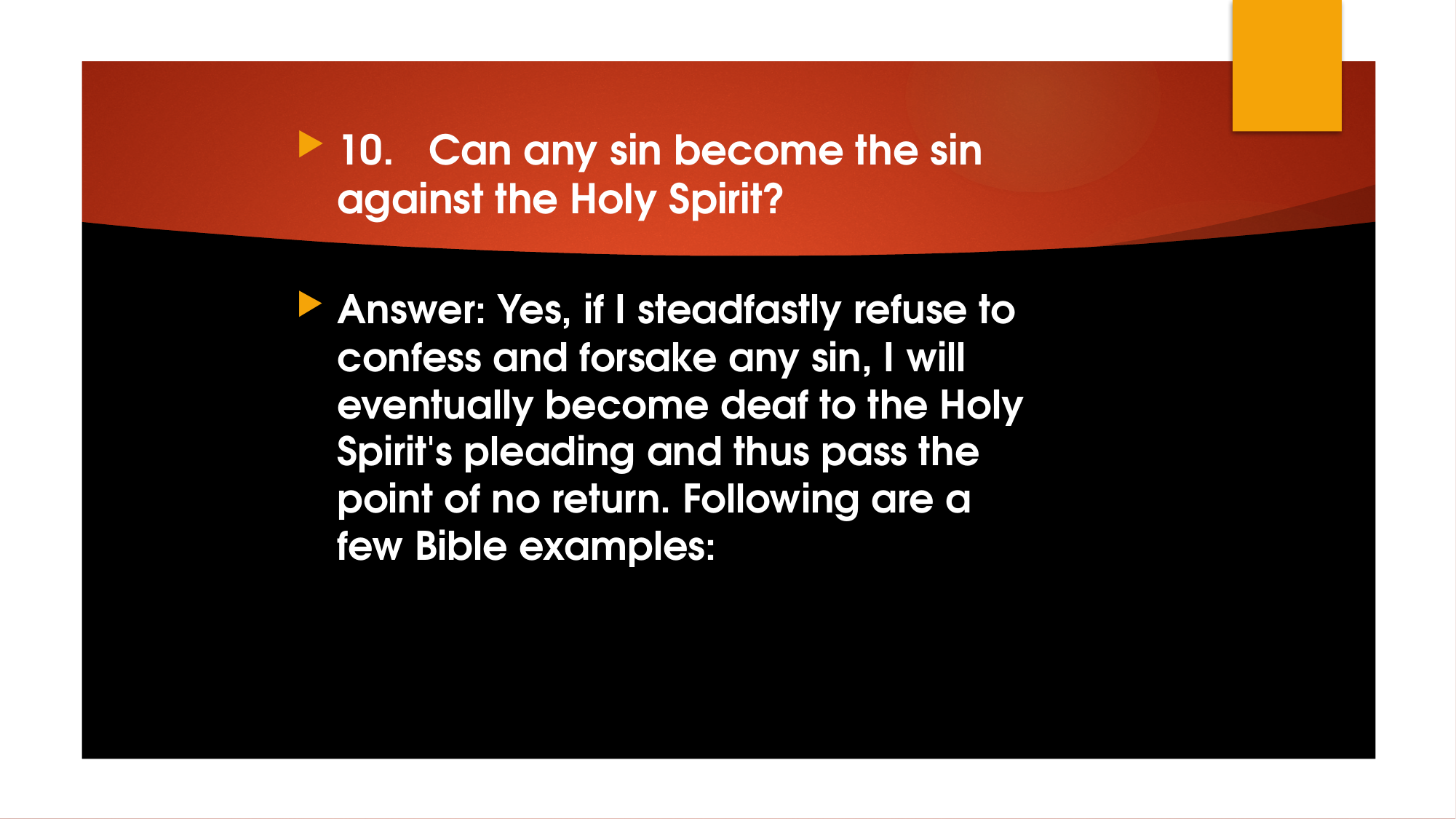

10.   Can any sin become the sin against the Holy Spirit?
Answer: Yes, if I steadfastly refuse to confess and forsake any sin, I will eventually become deaf to the Holy Spirit's pleading and thus pass the point of no return. Following are a few Bible examples: